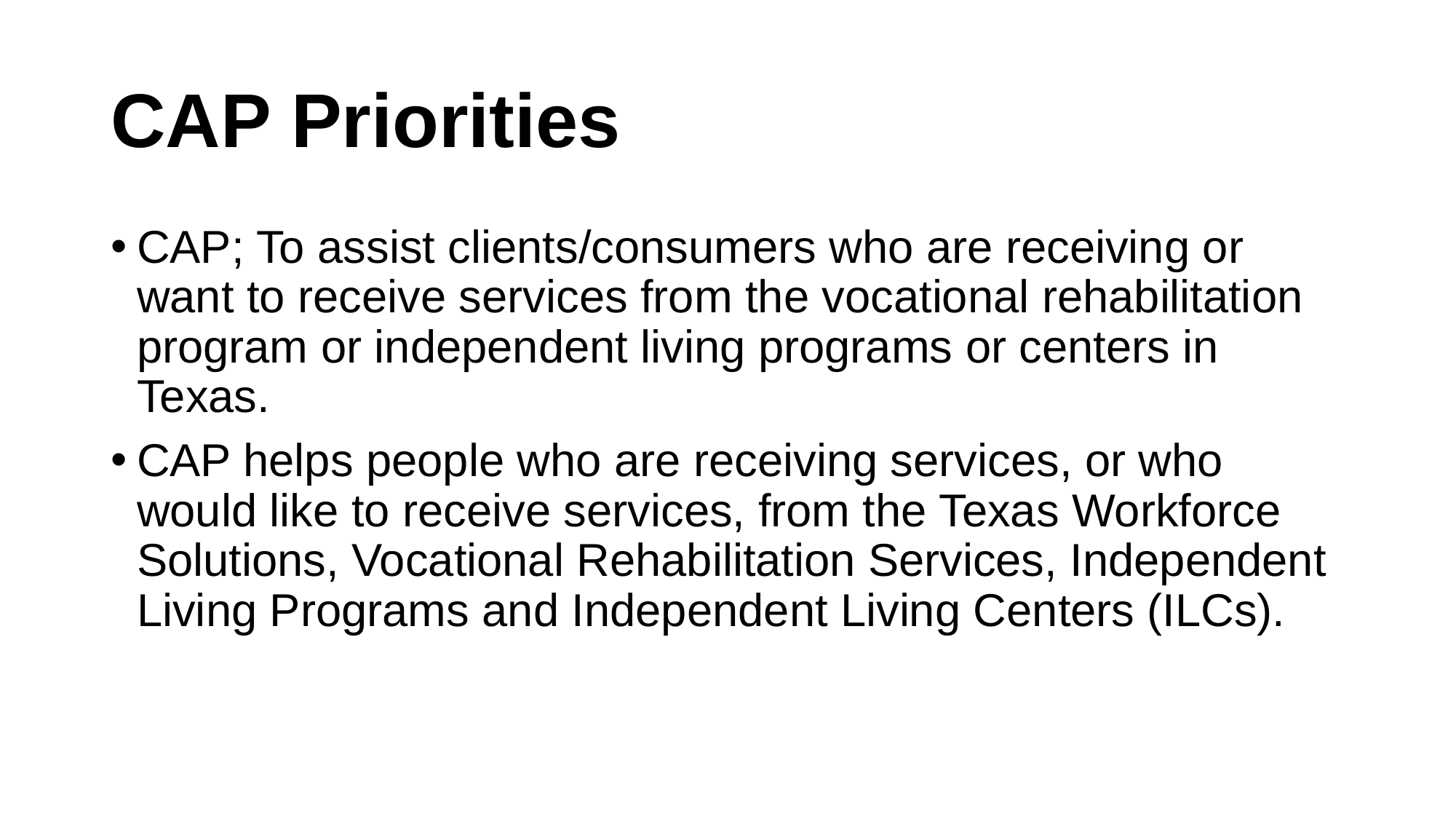

# CAP Priorities
CAP; To assist clients/consumers who are receiving or want to receive services from the vocational rehabilitation program or independent living programs or centers in Texas.
CAP helps people who are receiving services, or who would like to receive services, from the Texas Workforce Solutions, Vocational Rehabilitation Services, Independent Living Programs and Independent Living Centers (ILCs).